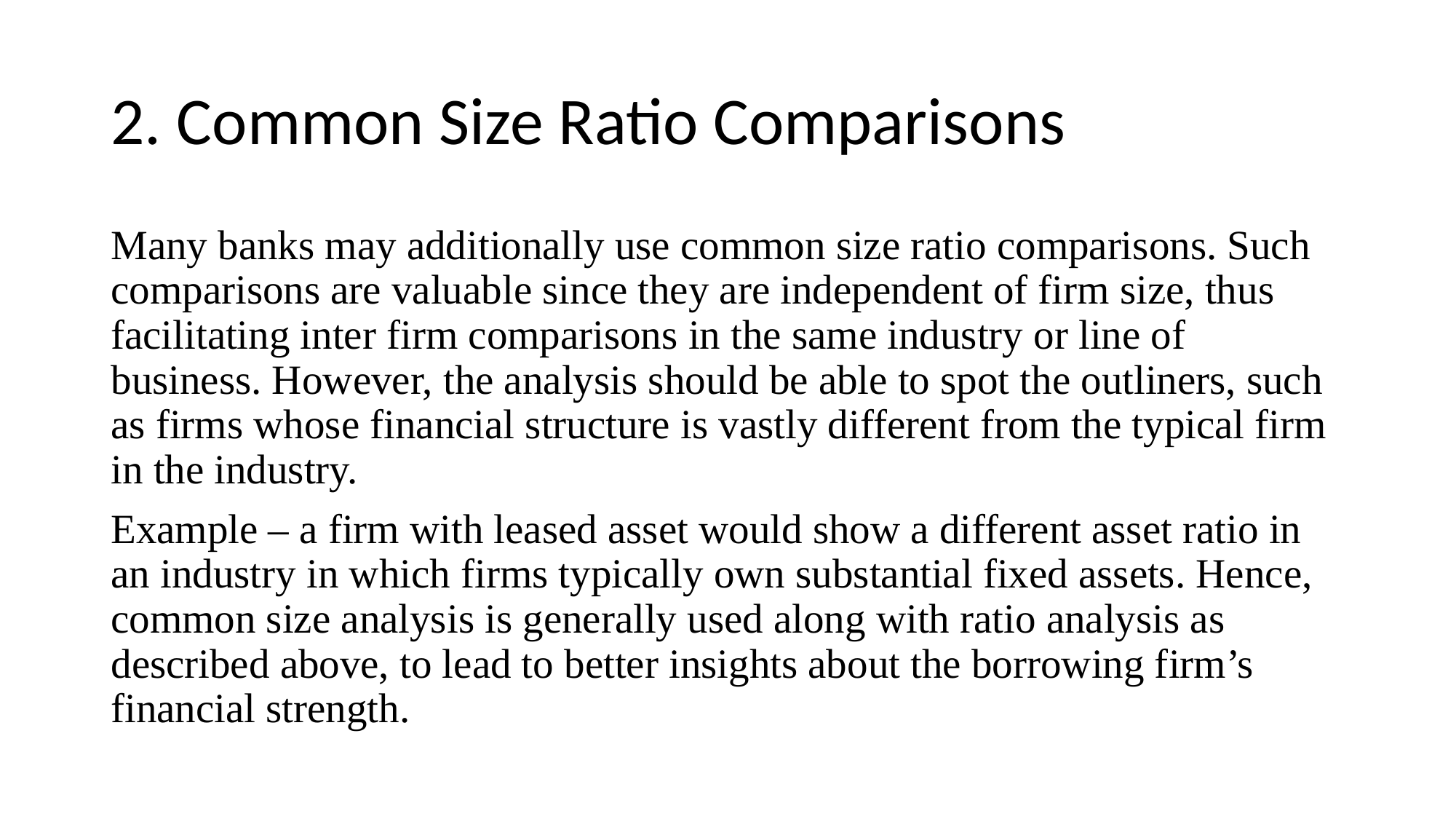

# 2. Common Size Ratio Comparisons
Many banks may additionally use common size ratio comparisons. Such comparisons are valuable since they are independent of firm size, thus facilitating inter firm comparisons in the same industry or line of business. However, the analysis should be able to spot the outliners, such as firms whose financial structure is vastly different from the typical firm in the industry.
Example – a firm with leased asset would show a different asset ratio in an industry in which firms typically own substantial fixed assets. Hence, common size analysis is generally used along with ratio analysis as described above, to lead to better insights about the borrowing firm’s financial strength.